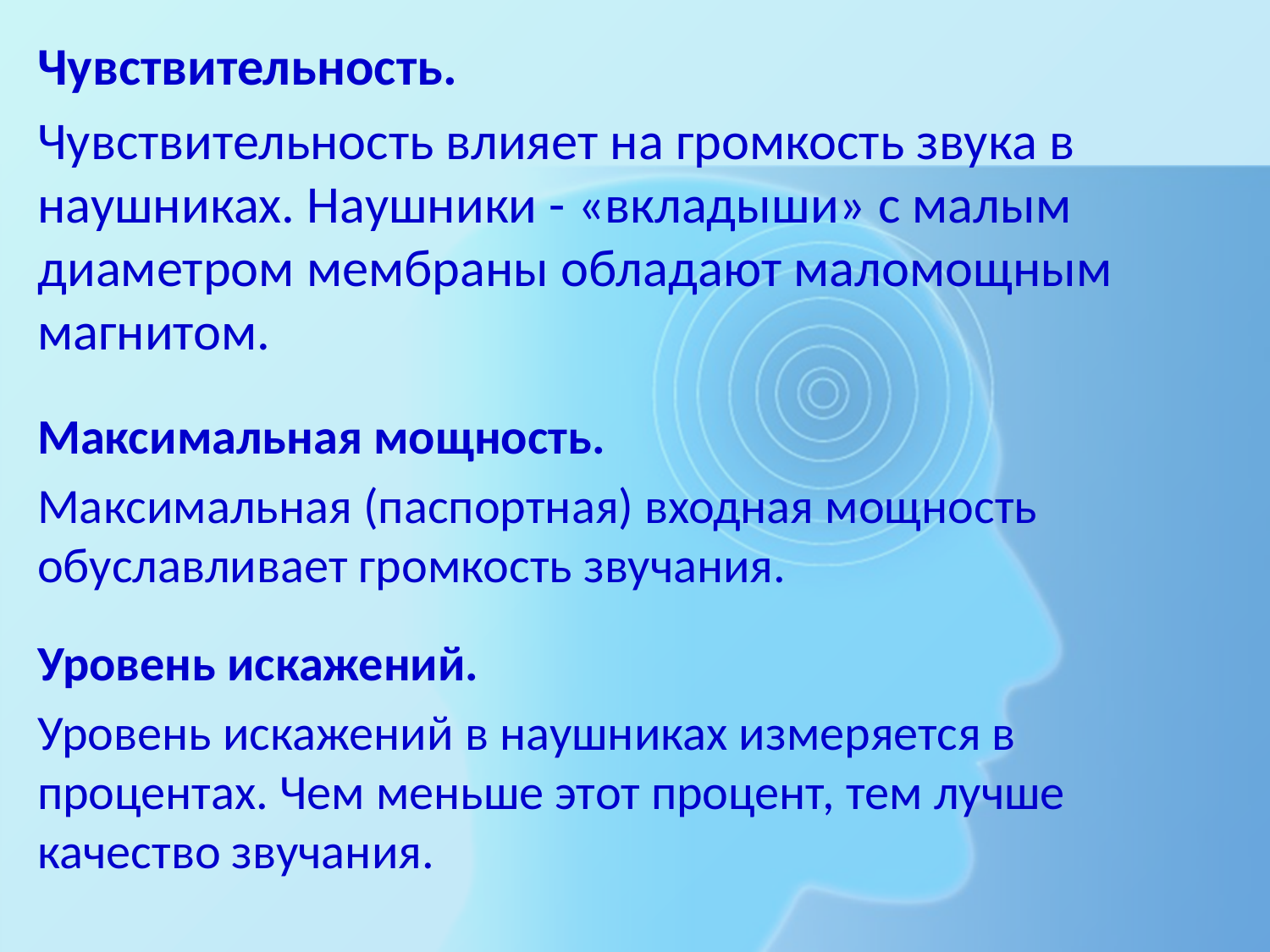

Чувствительность.
Чувствительность влияет на громкость звука в наушниках. Наушники - «вкладыши» с малым диаметром мембраны обладают маломощным магнитом.

Максимальная мощность.
Максимальная (паспортная) входная мощность обуславливает громкость звучания.

Уровень искажений.
Уровень искажений в наушниках измеряется в процентах. Чем меньше этот процент, тем лучше качество звучания.